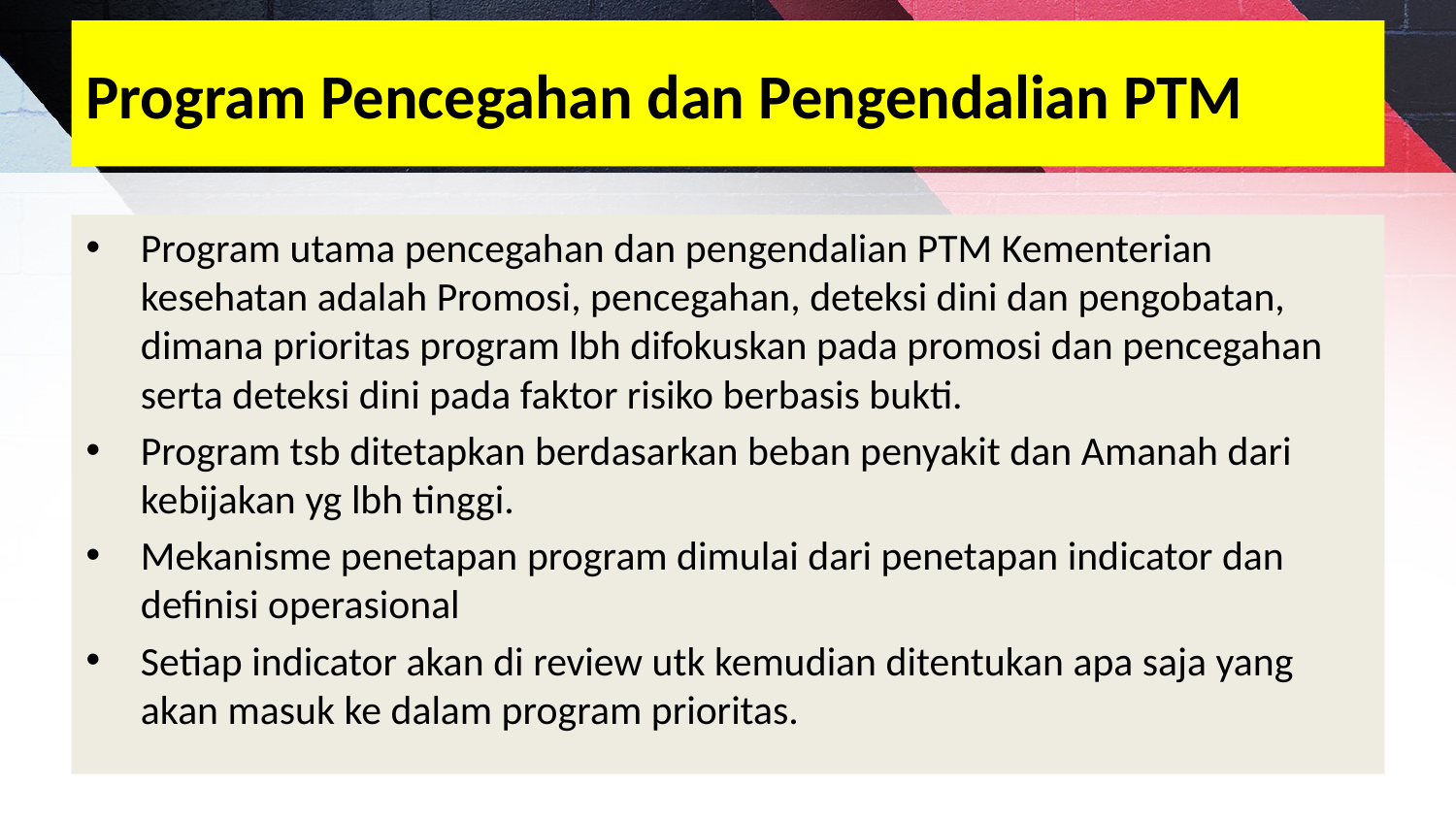

# Program Pencegahan dan Pengendalian PTM
Program utama pencegahan dan pengendalian PTM Kementerian kesehatan adalah Promosi, pencegahan, deteksi dini dan pengobatan, dimana prioritas program lbh difokuskan pada promosi dan pencegahan serta deteksi dini pada faktor risiko berbasis bukti.
Program tsb ditetapkan berdasarkan beban penyakit dan Amanah dari kebijakan yg lbh tinggi.
Mekanisme penetapan program dimulai dari penetapan indicator dan definisi operasional
Setiap indicator akan di review utk kemudian ditentukan apa saja yang akan masuk ke dalam program prioritas.